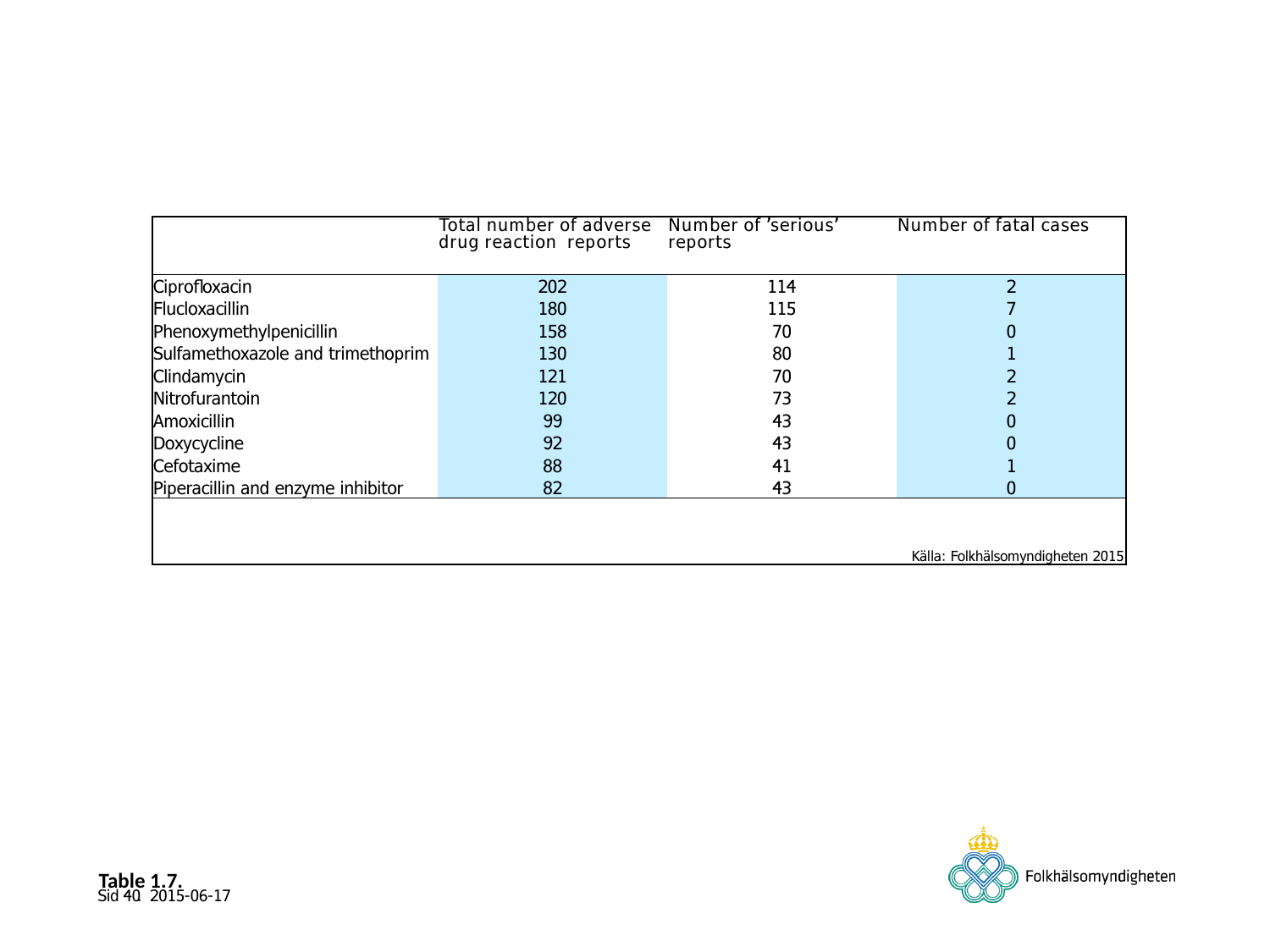

|  | Total number of adverse drug reaction reports | Number of ’serious’ reports | Number of fatal cases |
| --- | --- | --- | --- |
|  |  |  |  |
| Ciprofloxacin | 202 | 114 | 2 |
| Flucloxacillin | 180 | 115 | 7 |
| Phenoxymethylpenicillin | 158 | 70 | 0 |
| Sulfamethoxazole and trimethoprim | 130 | 80 | 1 |
| Clindamycin | 121 | 70 | 2 |
| Nitrofurantoin | 120 | 73 | 2 |
| Amoxicillin | 99 | 43 | 0 |
| Doxycycline | 92 | 43 | 0 |
| Cefotaxime | 88 | 41 | 1 |
| Piperacillin and enzyme inhibitor | 82 | 43 | 0 |
|  |  |  |  |
|  |  |  | Källa: Folkhälsomyndigheten 2015 |
# Table 1.7.
40
2015-06-17